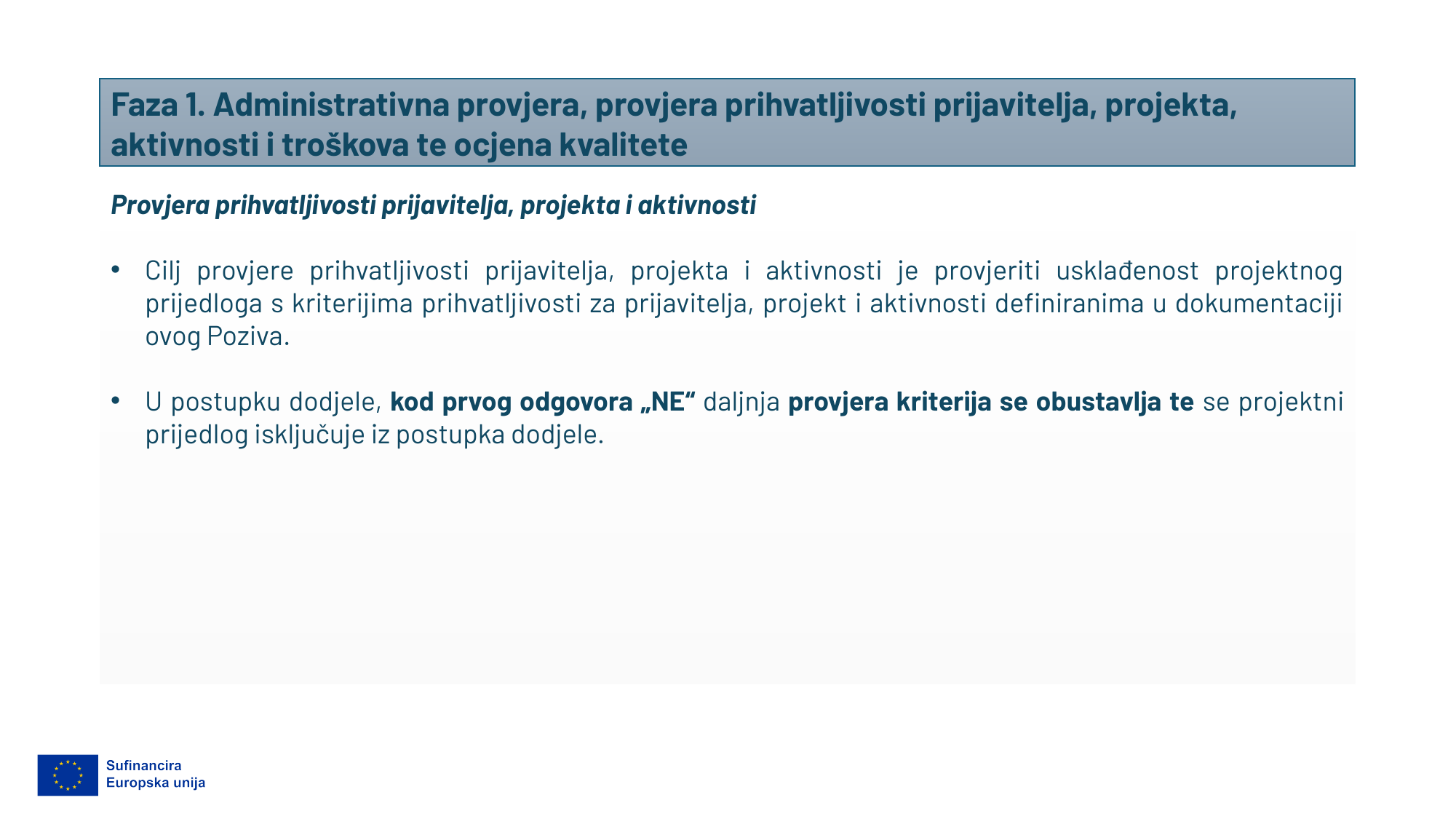

Faza 1. Administrativna provjera, provjera prihvatljivosti prijavitelja, projekta, aktivnosti i troškova te ocjena kvalitete
Provjera prihvatljivosti prijavitelja, projekta i aktivnosti

Cilj provjere prihvatljivosti prijavitelja, projekta i aktivnosti je provjeriti usklađenost projektnog prijedloga s kriterijima prihvatljivosti za prijavitelja, projekt i aktivnosti definiranima u dokumentaciji ovog Poziva.

U postupku dodjele, kod prvog odgovora „NE“ daljnja provjera kriterija se obustavlja te se projektni prijedlog isključuje iz postupka dodjele.